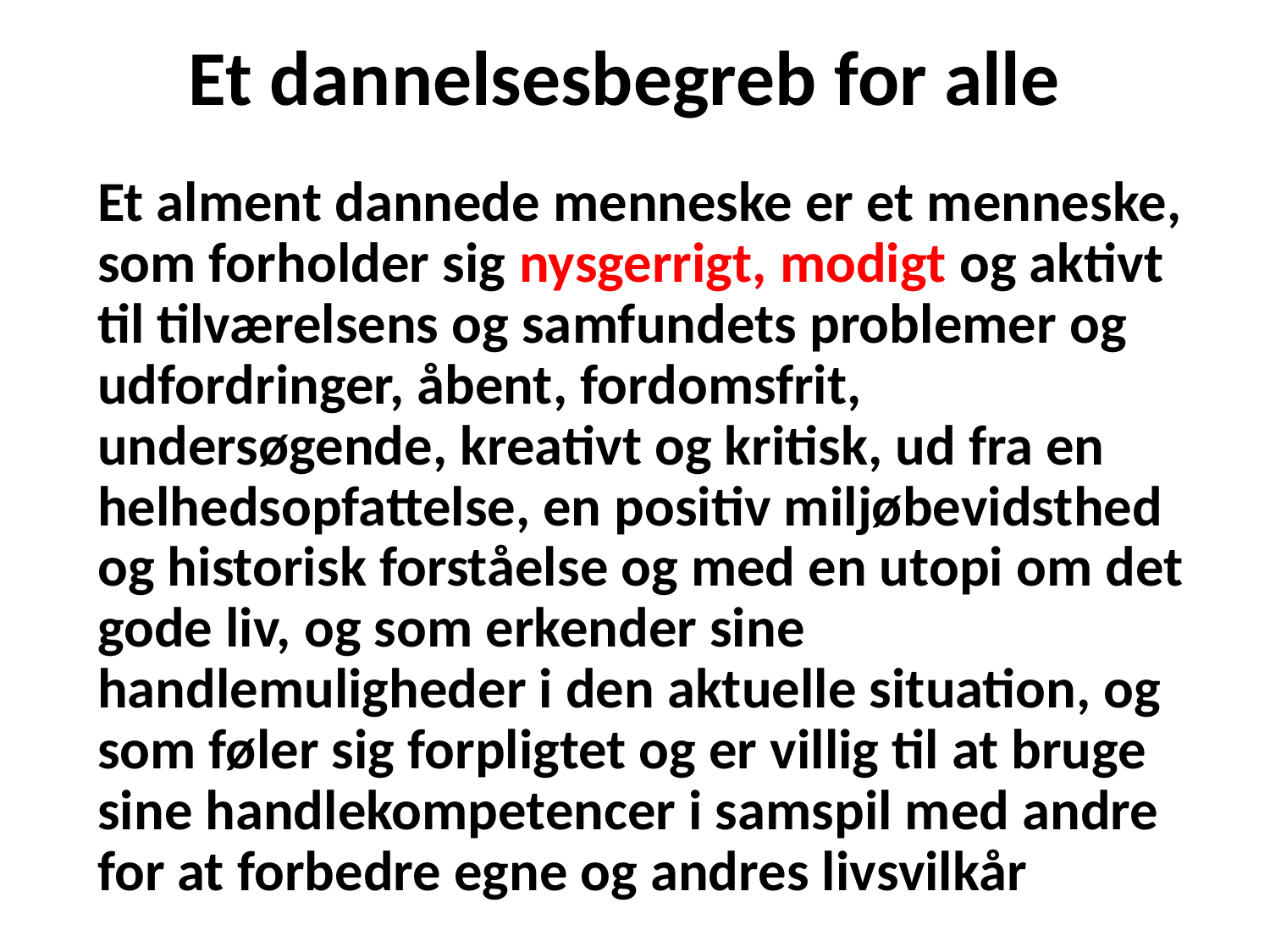

# Et dannelsesbegreb for alle
Et alment dannede menneske er et menneske, som forholder sig nysgerrigt, modigt og aktivt til tilværelsens og samfundets problemer og udfordringer, åbent, fordomsfrit, undersøgende, kreativt og kritisk, ud fra en helhedsopfattelse, en positiv miljøbevidsthed og historisk forståelse og med en utopi om det gode liv, og som erkender sine handlemuligheder i den aktuelle situation, og som føler sig forpligtet og er villig til at bruge sine handlekompetencer i samspil med andre for at forbedre egne og andres livsvilkår